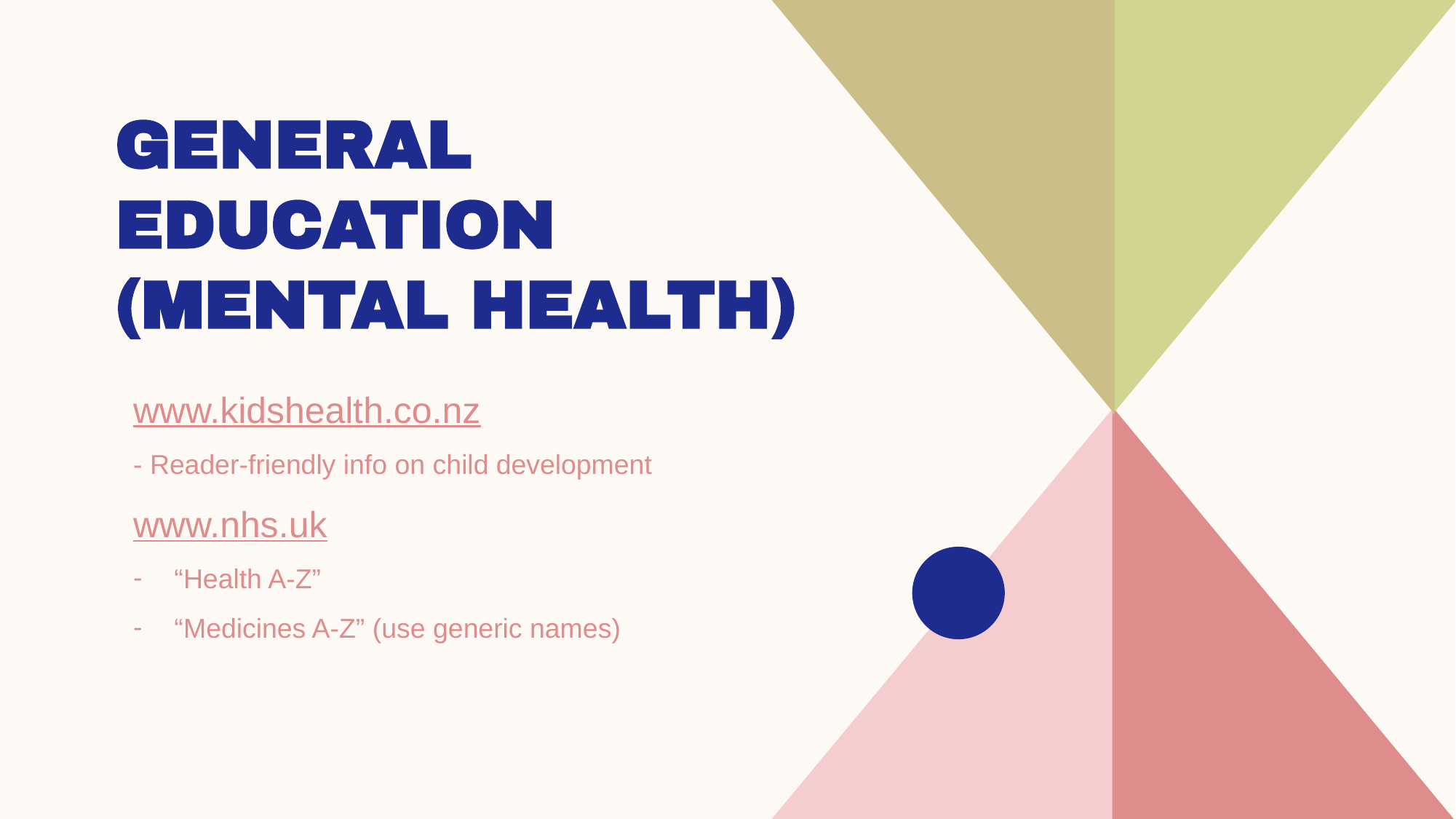

# General Education (Mental Health)
www.kidshealth.co.nz
- Reader-friendly info on child development
www.nhs.uk
“Health A-Z”
“Medicines A-Z” (use generic names)